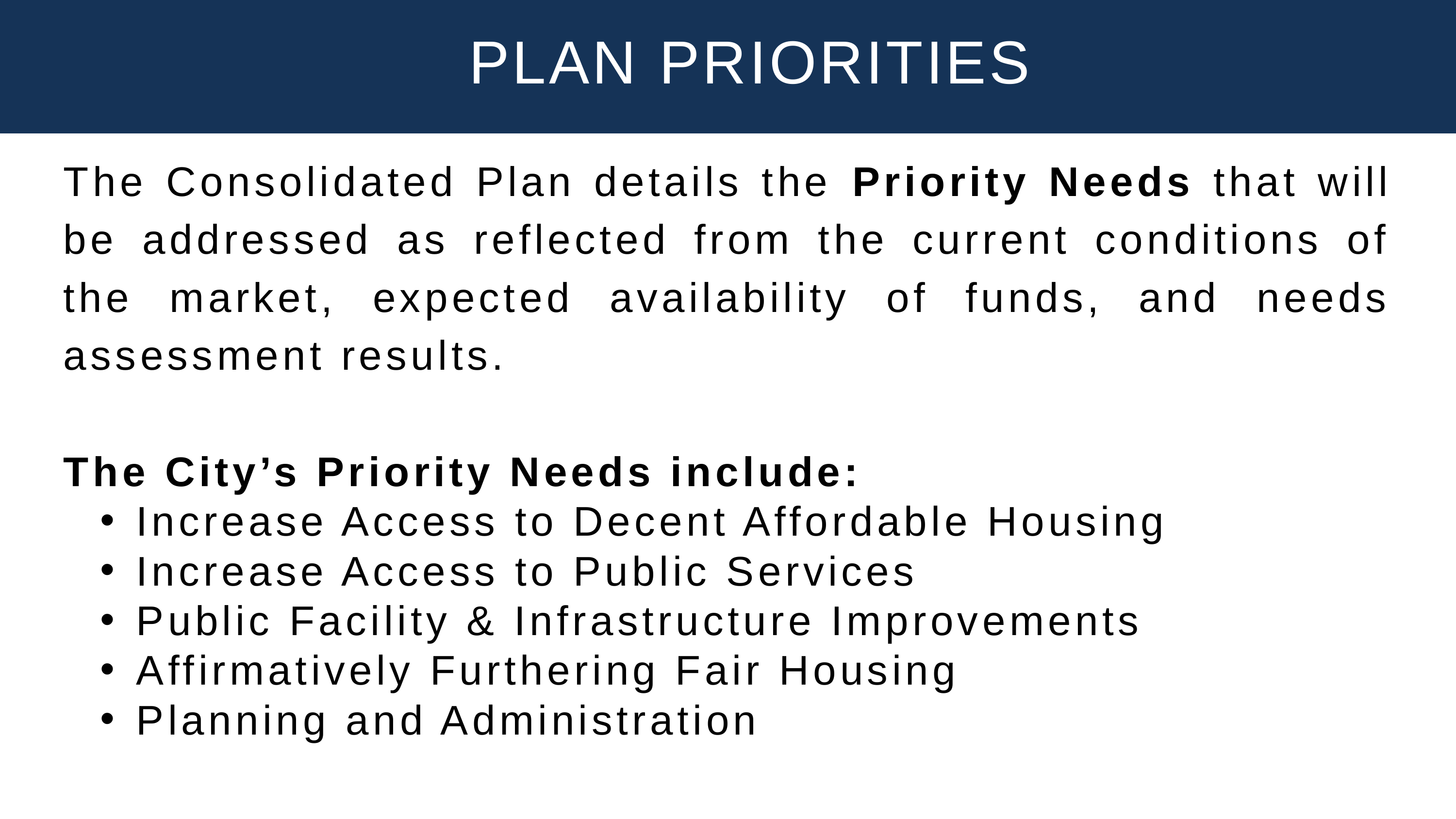

PLAN PRIORITIES
The Consolidated Plan details the Priority Needs that will be addressed as reflected from the current conditions of the market, expected availability of funds, and needs assessment results.

The City’s Priority Needs include:
Increase Access to Decent Affordable Housing
Increase Access to Public Services
Public Facility & Infrastructure Improvements
Affirmatively Furthering Fair Housing
Planning and Administration